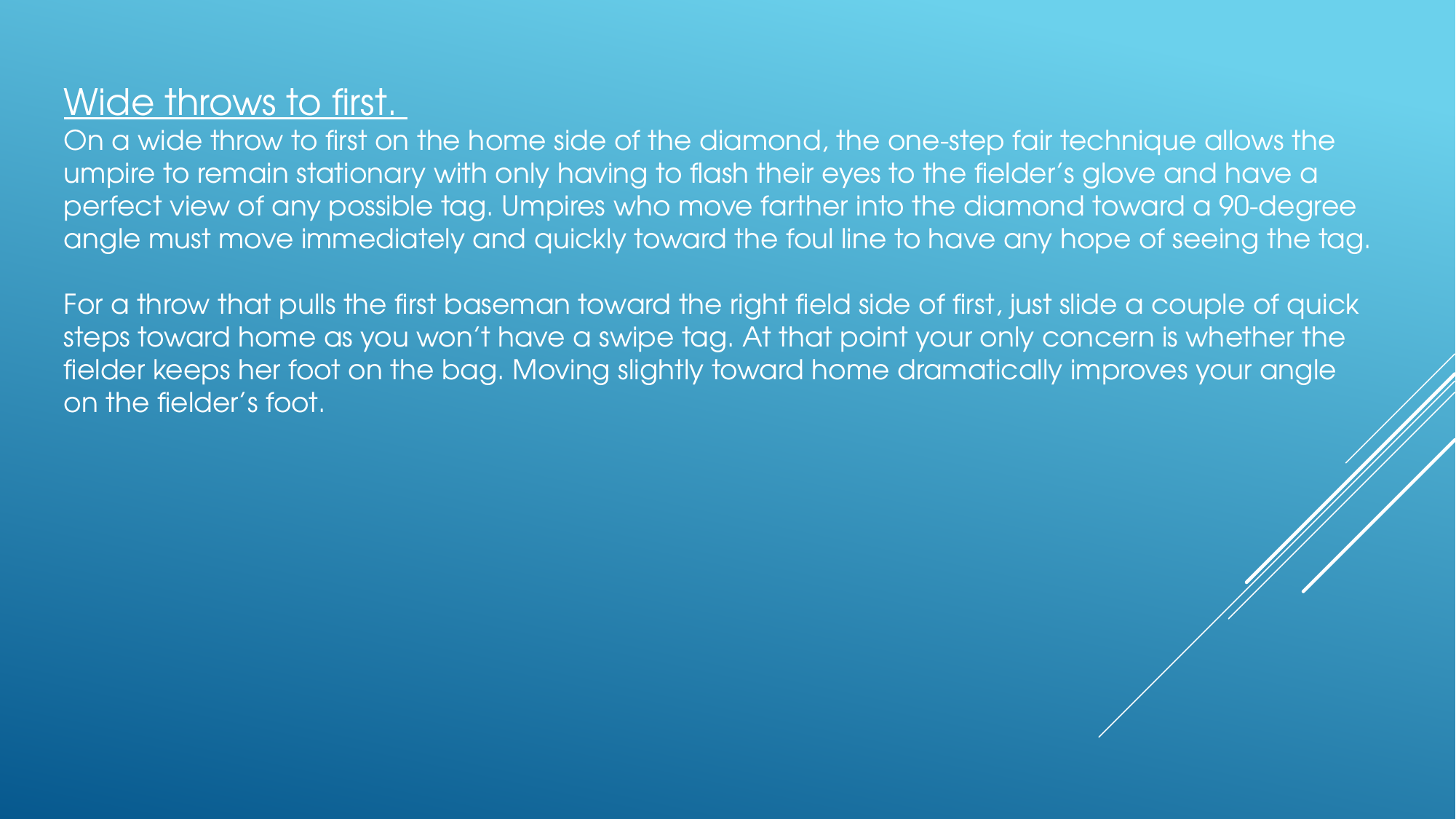

Wide throws to first.
On a wide throw to first on the home side of the diamond, the one-step fair technique allows the umpire to remain stationary with only having to flash their eyes to the fielder’s glove and have a perfect view of any possible tag. Umpires who move farther into the diamond toward a 90-degree angle must move immediately and quickly toward the foul line to have any hope of seeing the tag.
For a throw that pulls the first baseman toward the right field side of first, just slide a couple of quick steps toward home as you won’t have a swipe tag. At that point your only concern is whether the fielder keeps her foot on the bag. Moving slightly toward home dramatically improves your angle on the fielder’s foot.